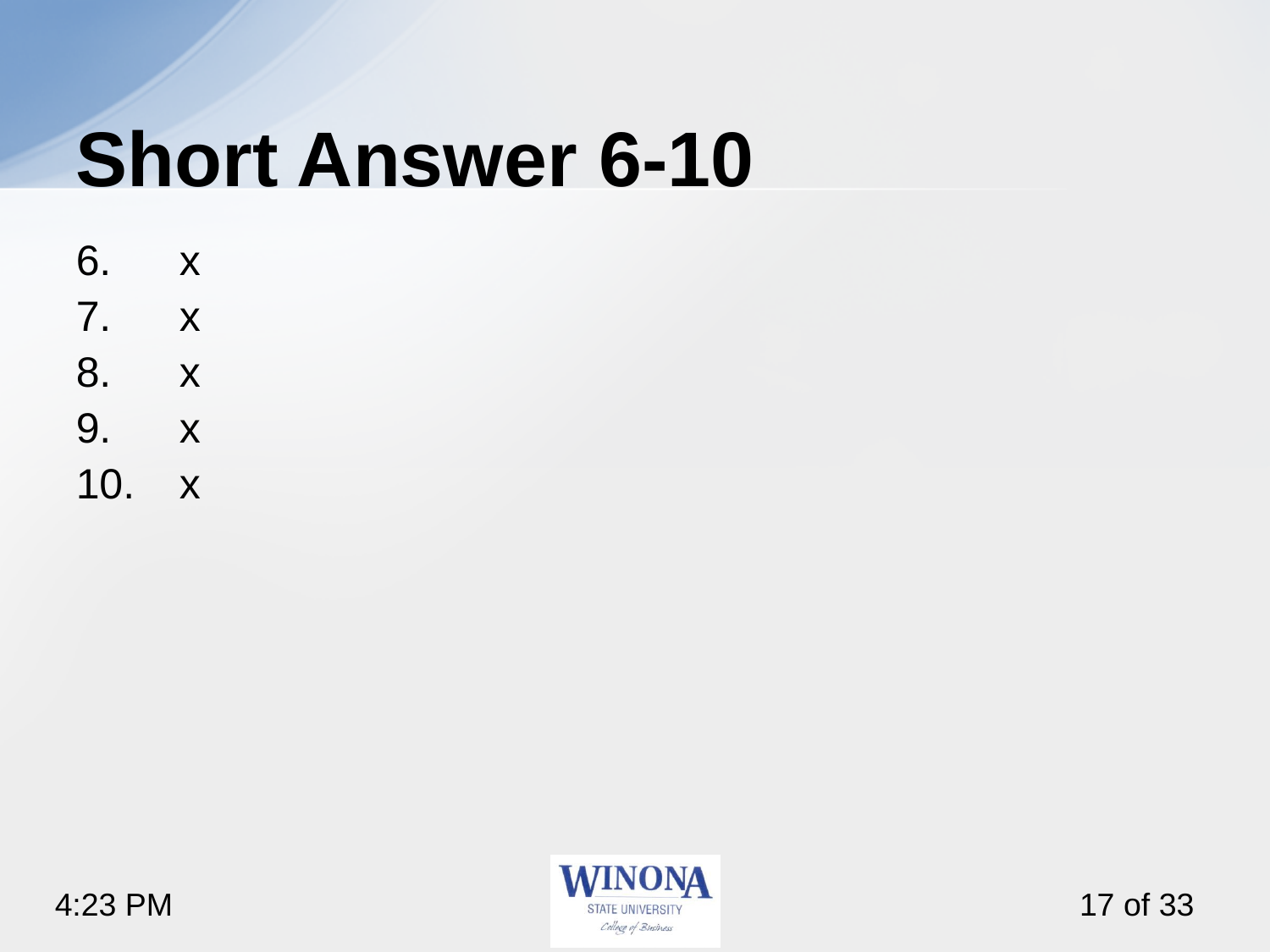

# Short Answer 6-10
x
x
x
x
x